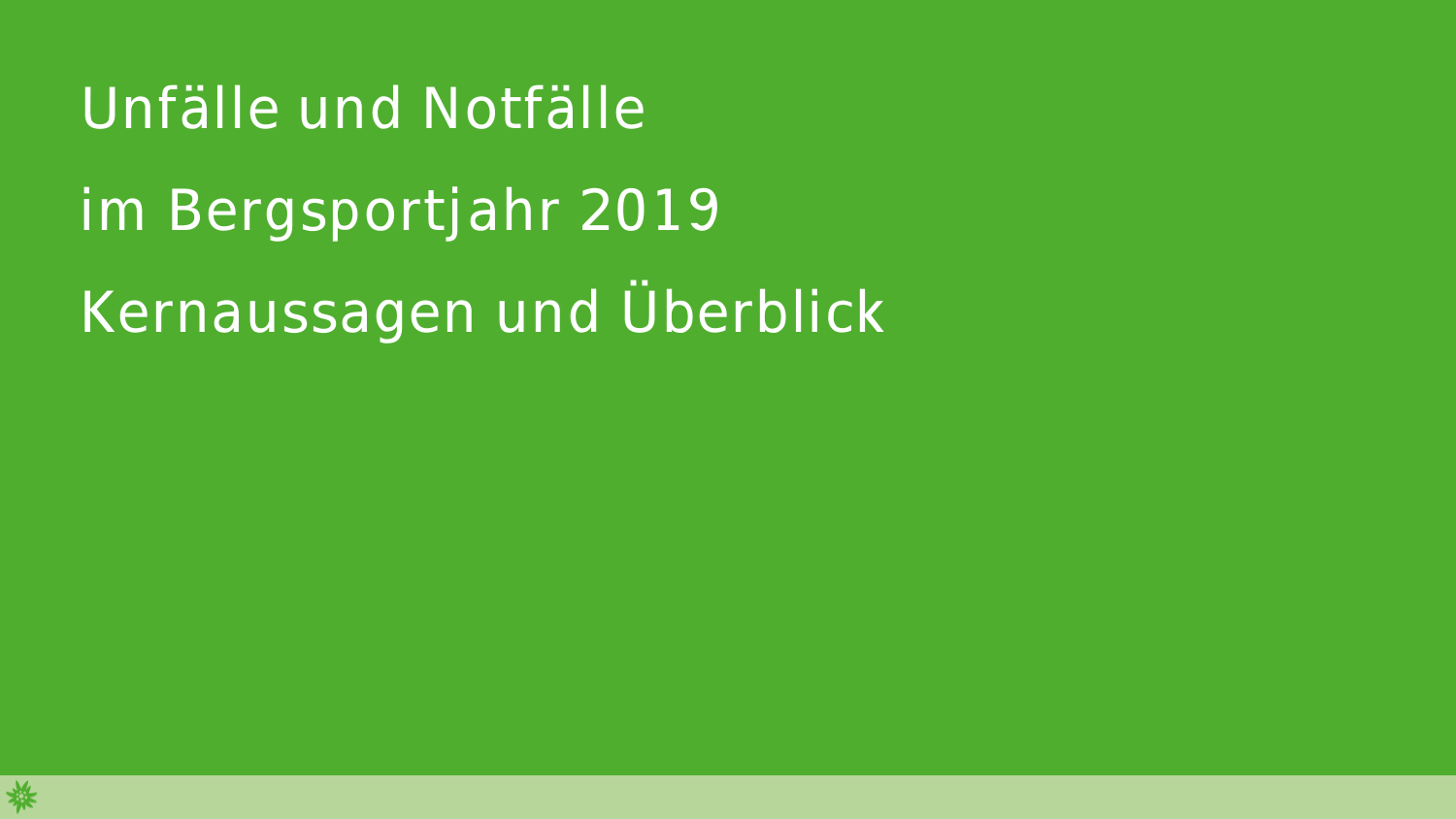

# Unfälle und Notfälle im Bergsportjahr 2019 Kernaussagen und Überblick